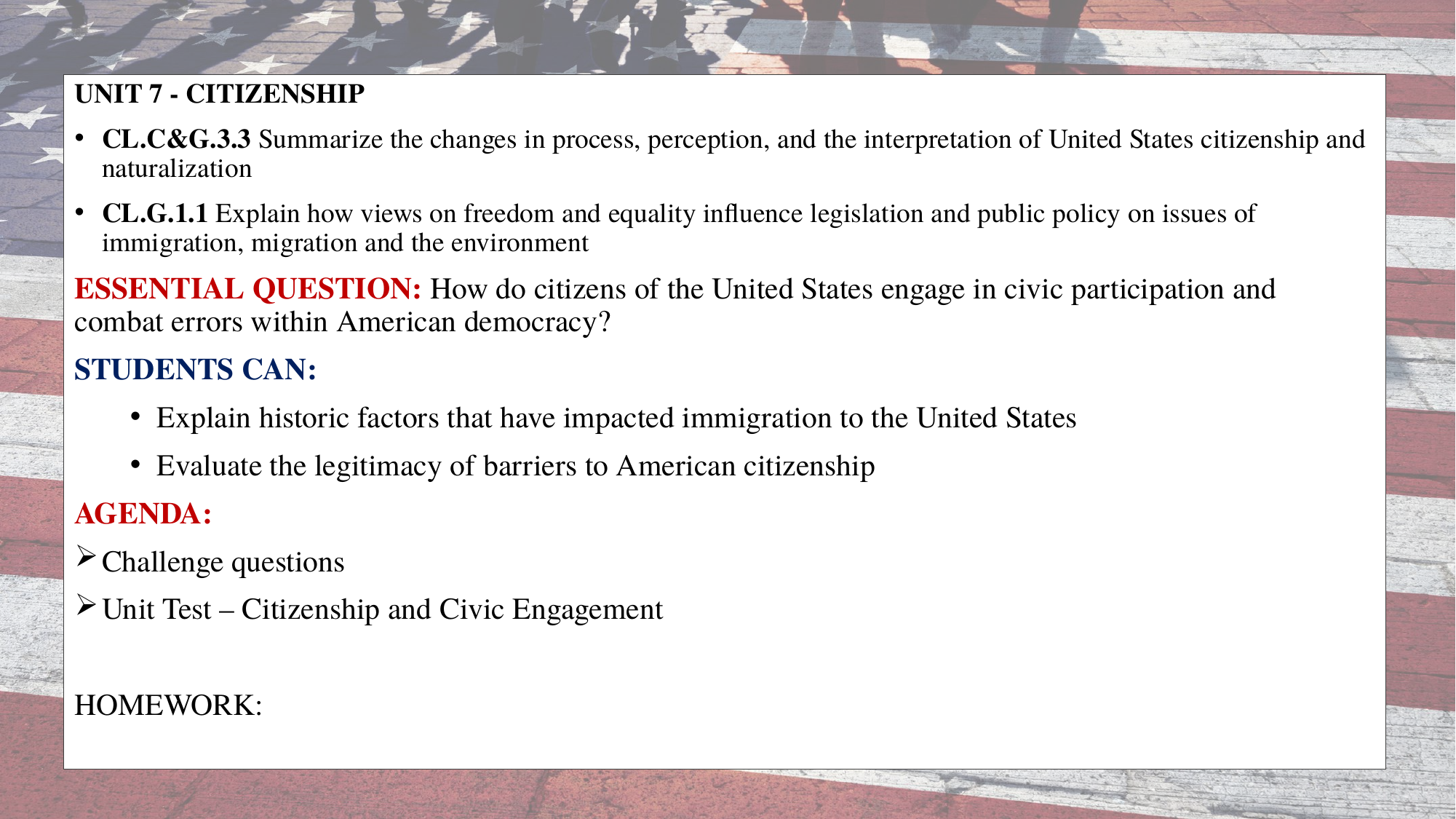

UNIT 7 - CITIZENSHIP
CL.C&G.3.3 Summarize the changes in process, perception, and the interpretation of United States citizenship and naturalization
CL.G.1.1 Explain how views on freedom and equality influence legislation and public policy on issues of immigration, migration and the environment
ESSENTIAL QUESTION: How do citizens of the United States engage in civic participation and combat errors within American democracy?
STUDENTS CAN:
Explain historic factors that have impacted immigration to the United States
Evaluate the legitimacy of barriers to American citizenship
AGENDA:
Challenge questions
Unit Test – Citizenship and Civic Engagement

HOMEWORK: